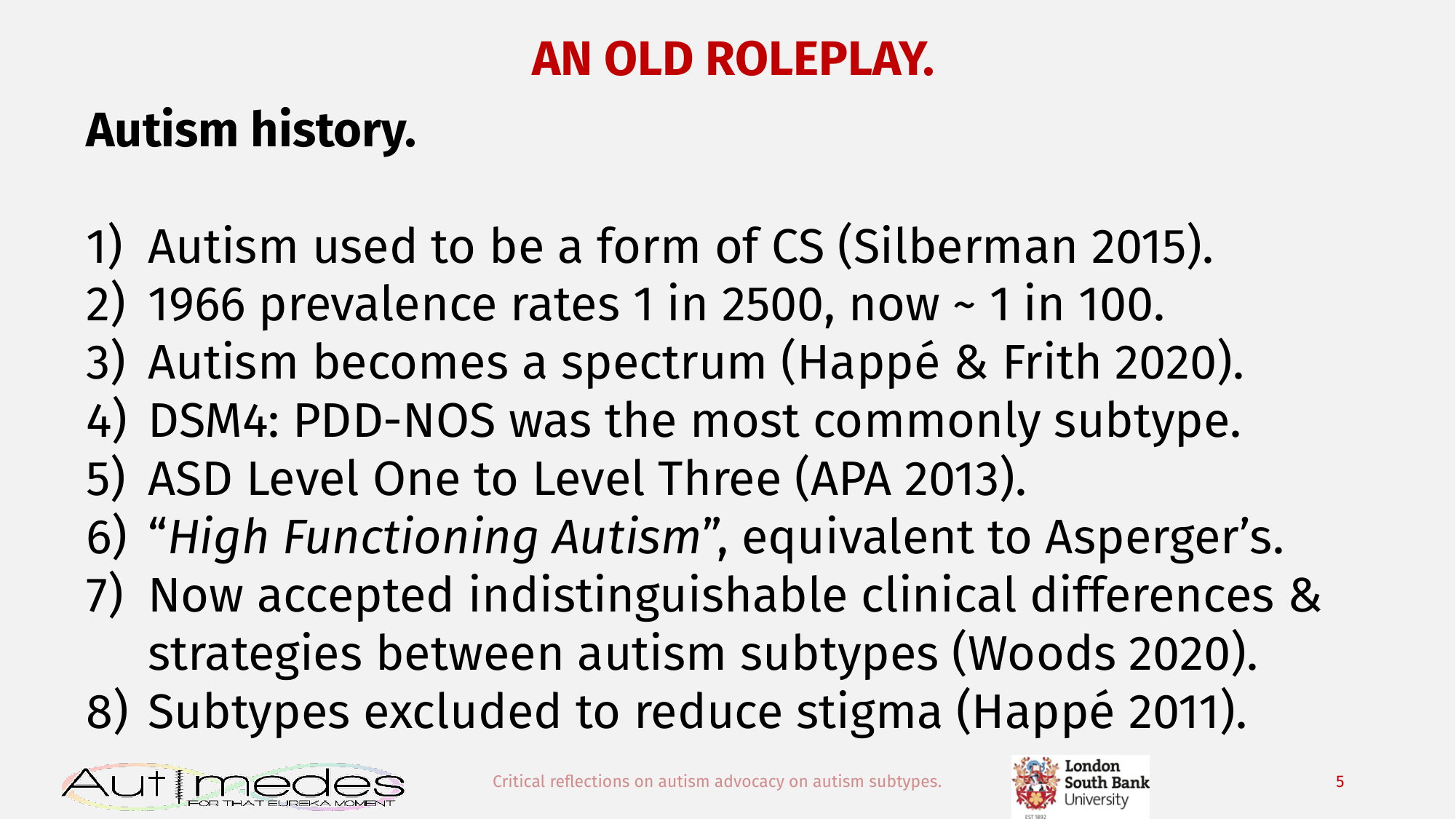

AN OLD ROLEPLAY.
Autism history.

Autism used to be a form of CS (Silberman 2015).
1966 prevalence rates 1 in 2500, now ~ 1 in 100.
Autism becomes a spectrum (Happé & Frith 2020).
DSM4: PDD-NOS was the most commonly subtype.
ASD Level One to Level Three (APA 2013).
“High Functioning Autism”, equivalent to Asperger’s.
Now accepted indistinguishable clinical differences & strategies between autism subtypes (Woods 2020).
Subtypes excluded to reduce stigma (Happé 2011).
Critical reflections on autism advocacy on autism subtypes.
5